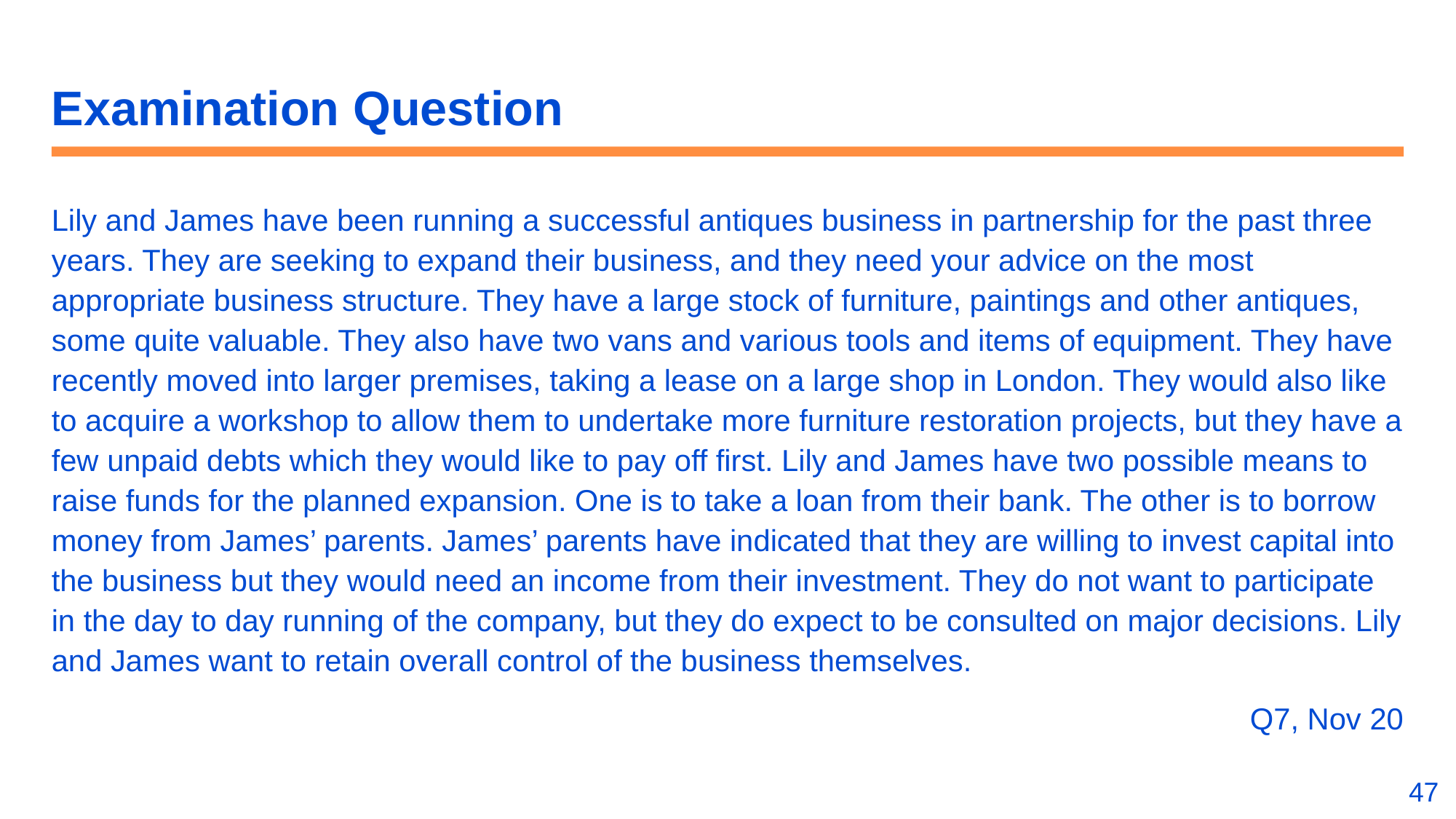

# Examination Question
Lily and James have been running a successful antiques business in partnership for the past three years. They are seeking to expand their business, and they need your advice on the most appropriate business structure. They have a large stock of furniture, paintings and other antiques, some quite valuable. They also have two vans and various tools and items of equipment. They have recently moved into larger premises, taking a lease on a large shop in London. They would also like to acquire a workshop to allow them to undertake more furniture restoration projects, but they have a few unpaid debts which they would like to pay off first. Lily and James have two possible means to raise funds for the planned expansion. One is to take a loan from their bank. The other is to borrow money from James’ parents. James’ parents have indicated that they are willing to invest capital into the business but they would need an income from their investment. They do not want to participate in the day to day running of the company, but they do expect to be consulted on major decisions. Lily and James want to retain overall control of the business themselves.
Q7, Nov 20